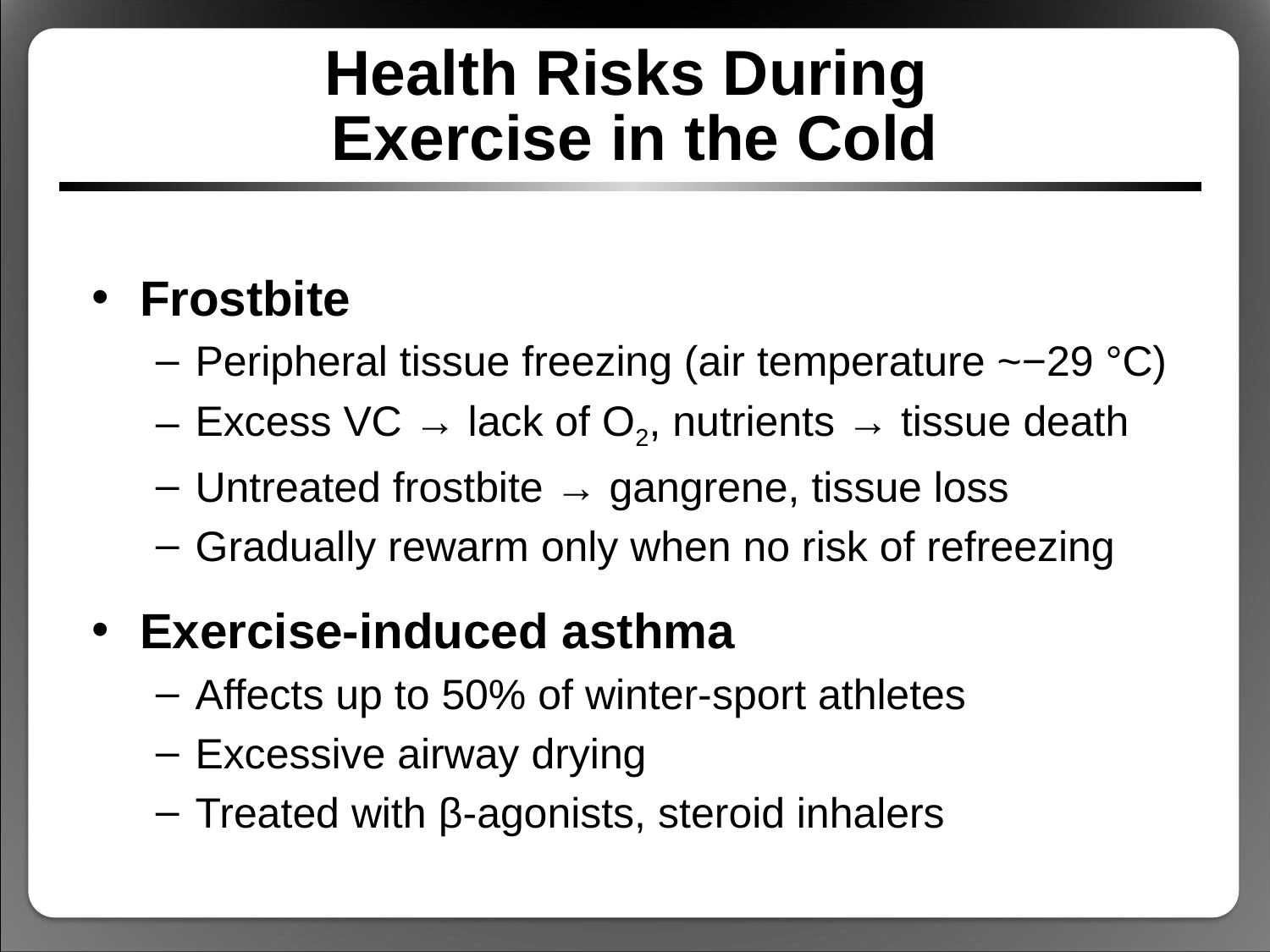

# Health Risks During Exercise in the Cold
Frostbite
Peripheral tissue freezing (air temperature ~−29 °C)
Excess VC → lack of O2, nutrients → tissue death
Untreated frostbite → gangrene, tissue loss
Gradually rewarm only when no risk of refreezing

Exercise-induced asthma
Affects up to 50% of winter-sport athletes
Excessive airway drying
Treated with β-agonists, steroid inhalers